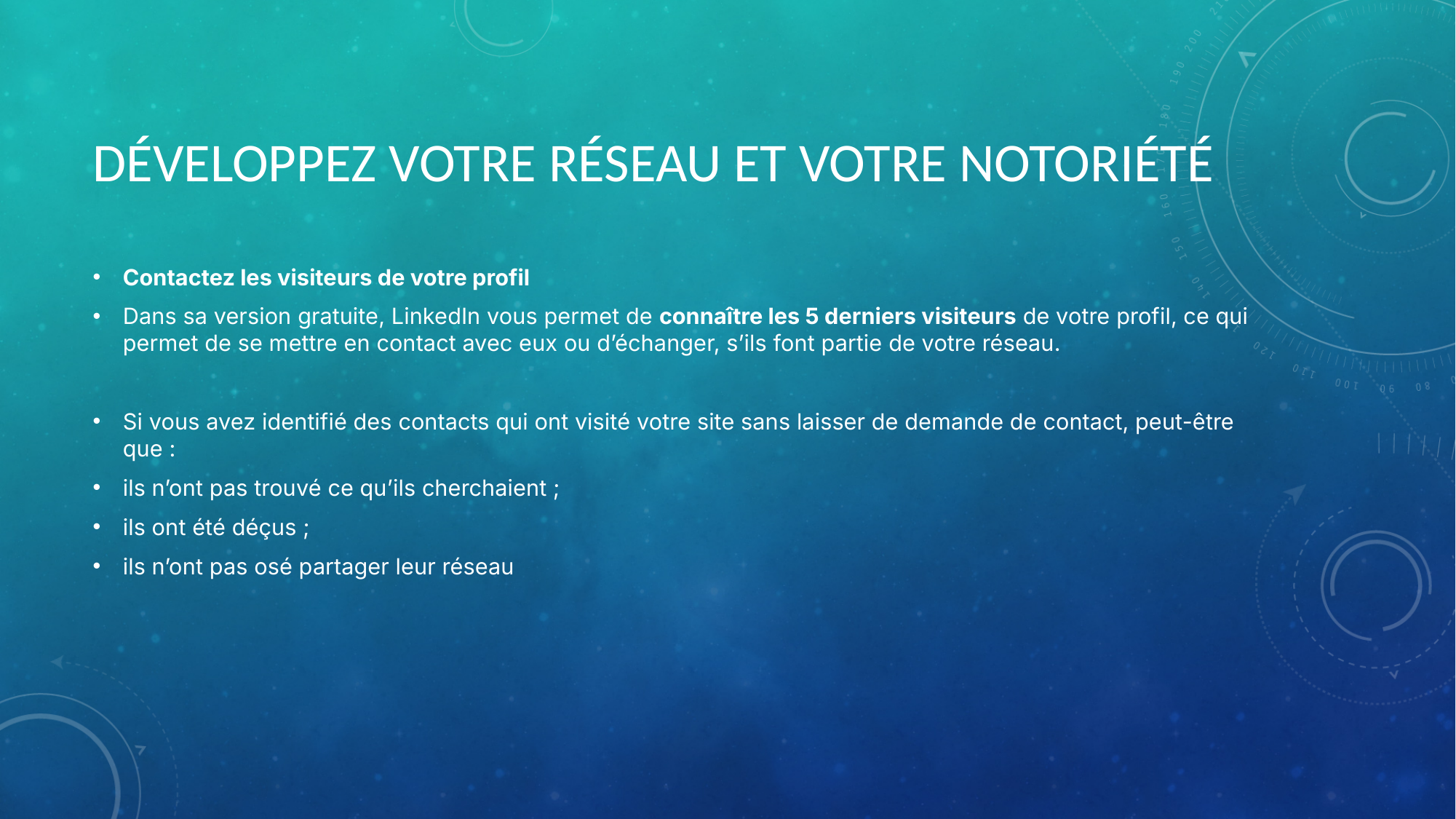

# Développez votre réseau et votre notoriété
Contactez les visiteurs de votre profil
Dans sa version gratuite, LinkedIn vous permet de connaître les 5 derniers visiteurs de votre profil, ce qui permet de se mettre en contact avec eux ou d’échanger, s’ils font partie de votre réseau.

Si vous avez identifié des contacts qui ont visité votre site sans laisser de demande de contact, peut-être que :
ils n’ont pas trouvé ce qu’ils cherchaient ;
ils ont été déçus ;
ils n’ont pas osé partager leur réseau